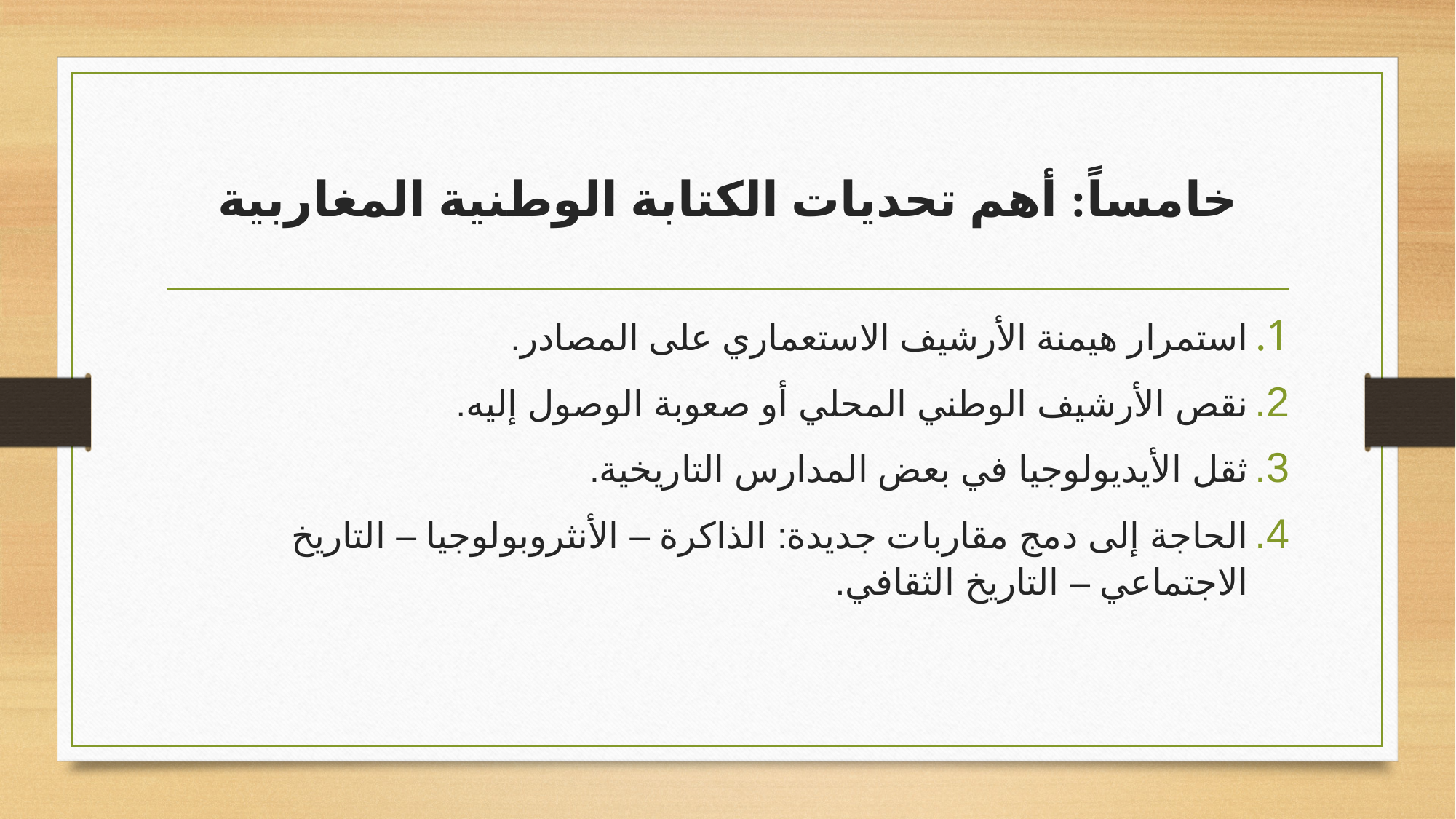

# خامساً: أهم تحديات الكتابة الوطنية المغاربية
استمرار هيمنة الأرشيف الاستعماري على المصادر.
نقص الأرشيف الوطني المحلي أو صعوبة الوصول إليه.
ثقل الأيديولوجيا في بعض المدارس التاريخية.
الحاجة إلى دمج مقاربات جديدة: الذاكرة – الأنثروبولوجيا – التاريخ الاجتماعي – التاريخ الثقافي.